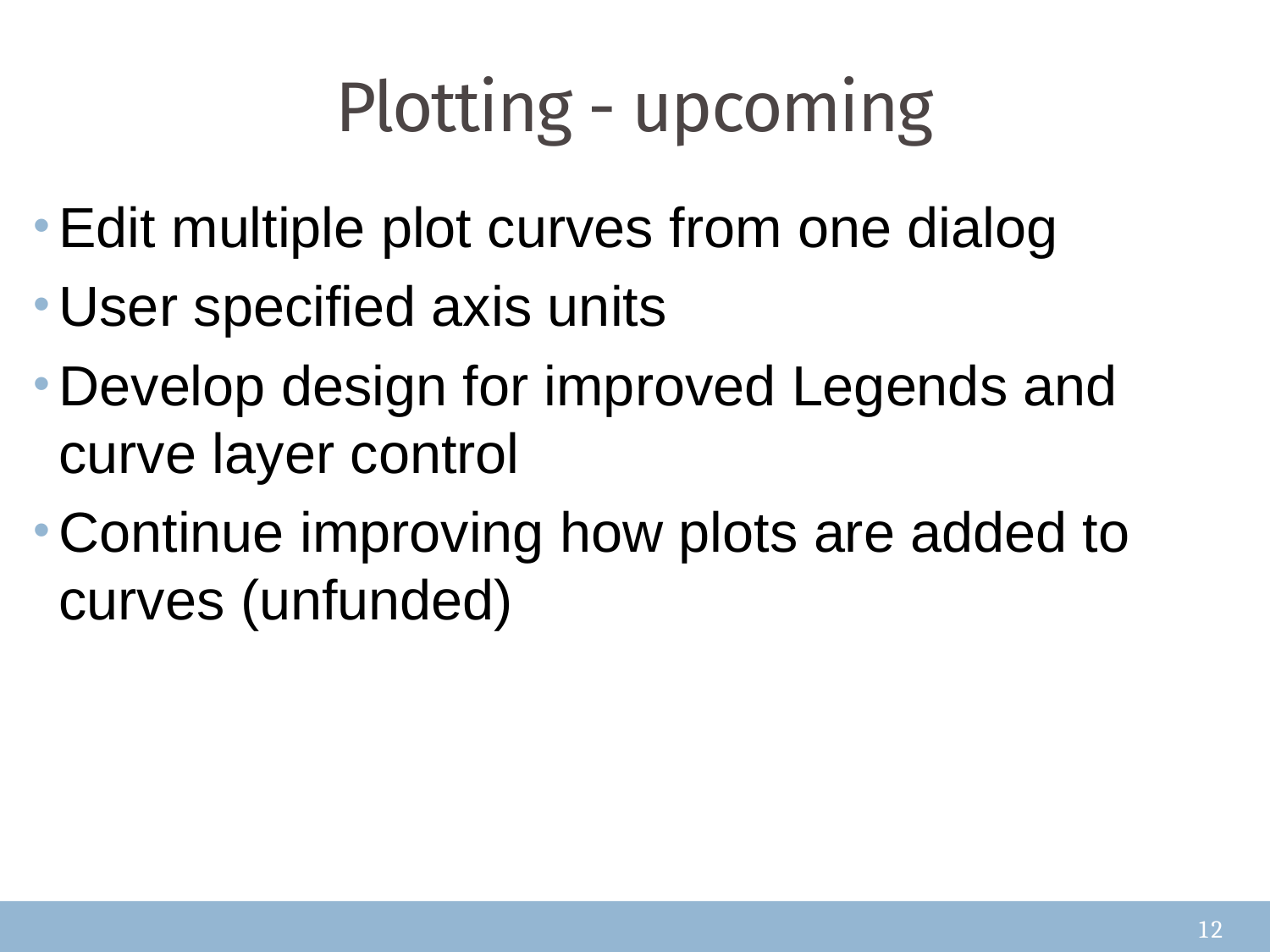

# Plotting - upcoming
Edit multiple plot curves from one dialog
User specified axis units
Develop design for improved Legends and curve layer control
Continue improving how plots are added to curves (unfunded)

12